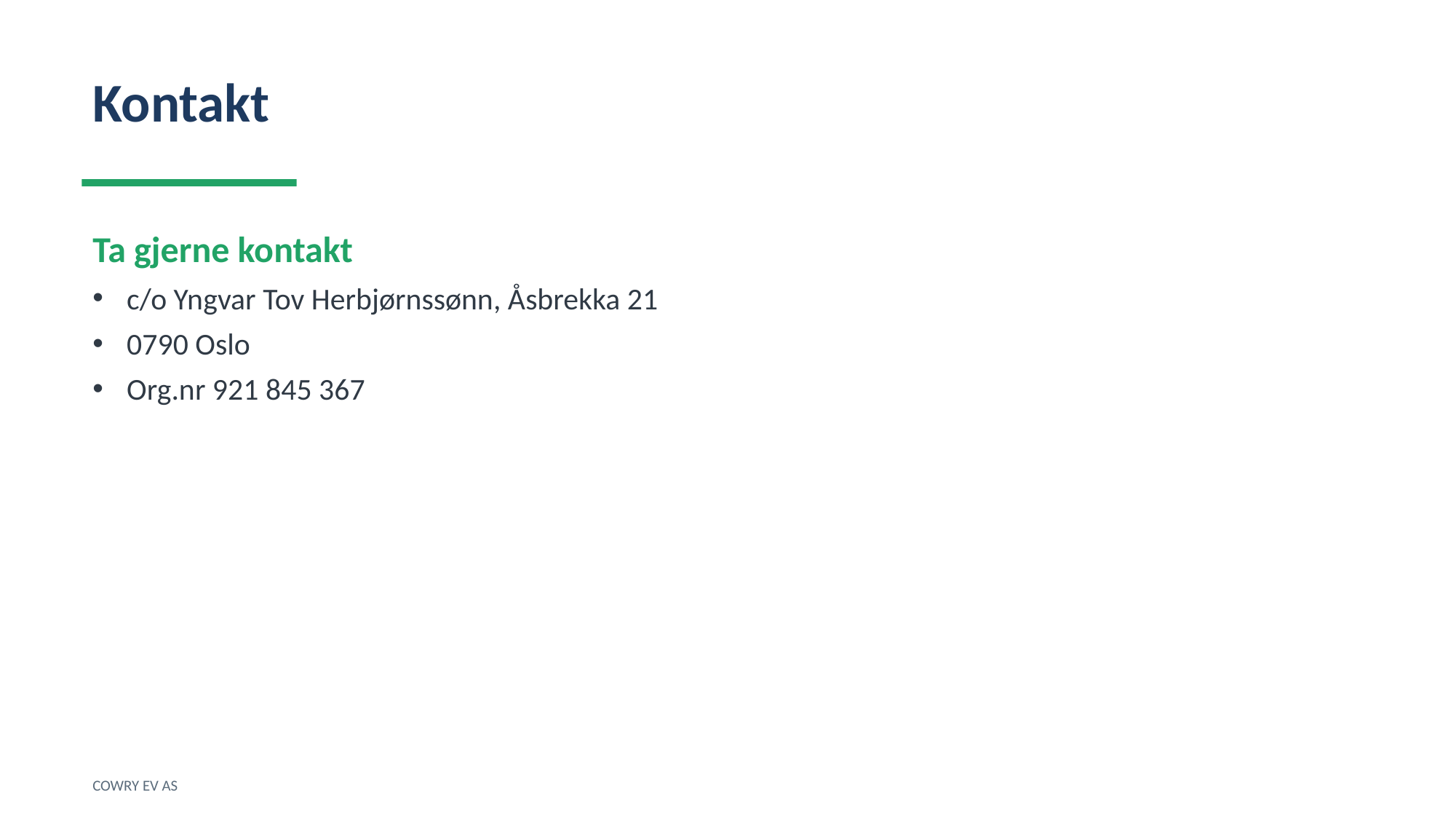

Kontakt

Ta gjerne kontakt
c/o Yngvar Tov Herbjørnssønn, Åsbrekka 21
0790 Oslo
Org.nr 921 845 367
COWRY EV AS